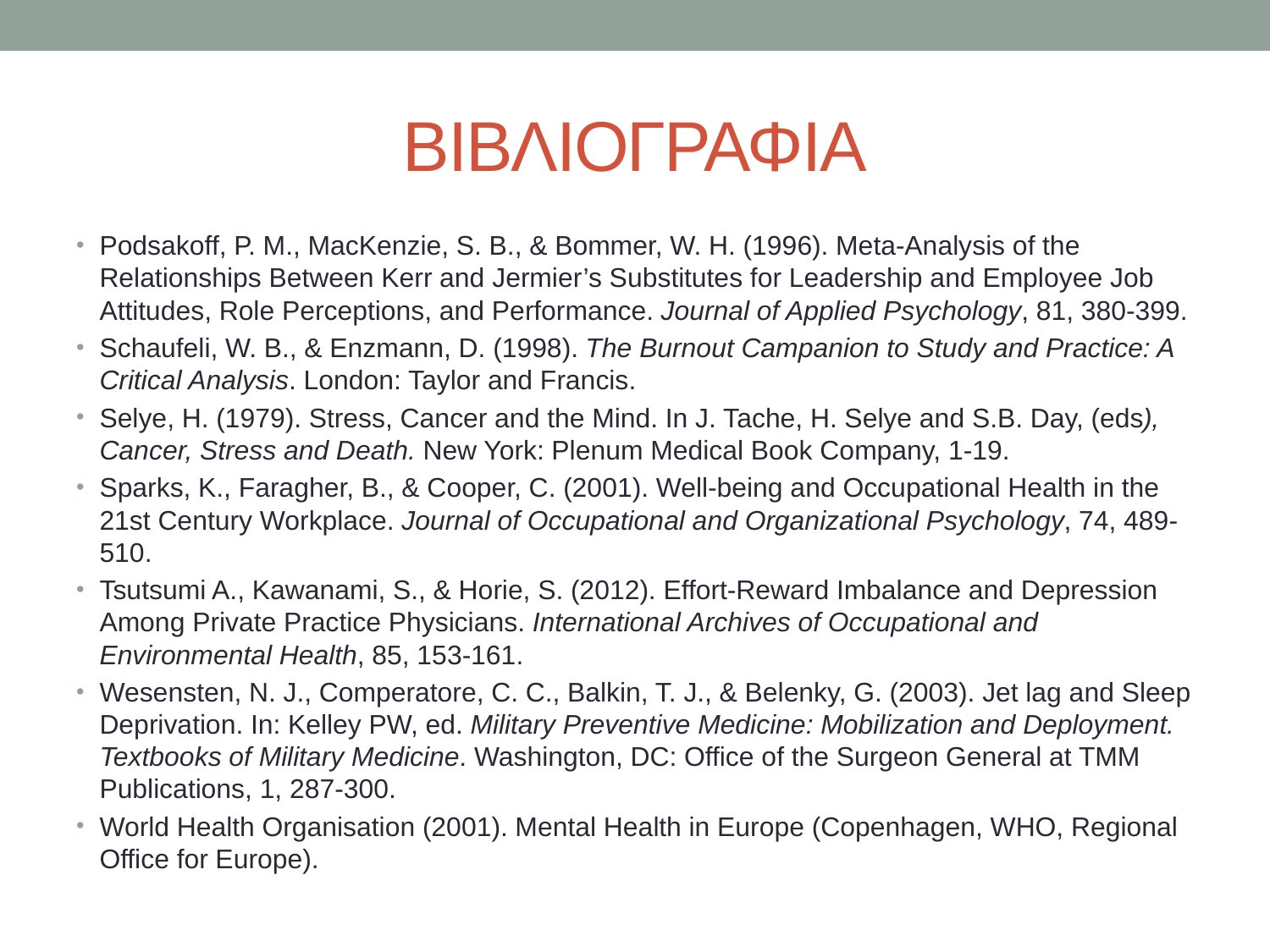

# ΒΙΒΛΙΟΓΡΑΦΙΑ
Podsakoff, P. M., MacKenzie, S. B., & Bommer, W. H. (1996). Meta-Analysis of the Relationships Between Kerr and Jermier’s Substitutes for Leadership and Employee Job Attitudes, Role Perceptions, and Performance. Journal of Applied Psychology, 81, 380-399.
Schaufeli, W. B., & Enzmann, D. (1998). The Burnout Campanion to Study and Practice: A Critical Analysis. London: Taylor and Francis.
Selye, H. (1979). Stress, Cancer and the Mind. In J. Tache, H. Selye and S.B. Day, (eds), Cancer, Stress and Death. New York: Plenum Medical Book Company, 1-19.
Sparks, K., Faragher, B., & Cooper, C. (2001). Well-being and Occupational Health in the 21st Century Workplace. Journal of Occupational and Organizational Psychology, 74, 489-510.
Tsutsumi A., Kawanami, S., & Horie, S. (2012). Effort-Reward Imbalance and Depression Among Private Practice Physicians. International Archives of Occupational and Environmental Health, 85, 153-161.
Wesensten, N. J., Comperatore, C. C., Balkin, T. J., & Belenky, G. (2003). Jet lag and Sleep Deprivation. In: Kelley PW, ed. Military Preventive Medicine: Mobilization and Deployment. Textbooks of Military Medicine. Washington, DC: Office of the Surgeon General at TMM Publications, 1, 287-300.
World Health Organisation (2001). Mental Health in Europe (Copenhagen, WHO, Regional Office for Europe).